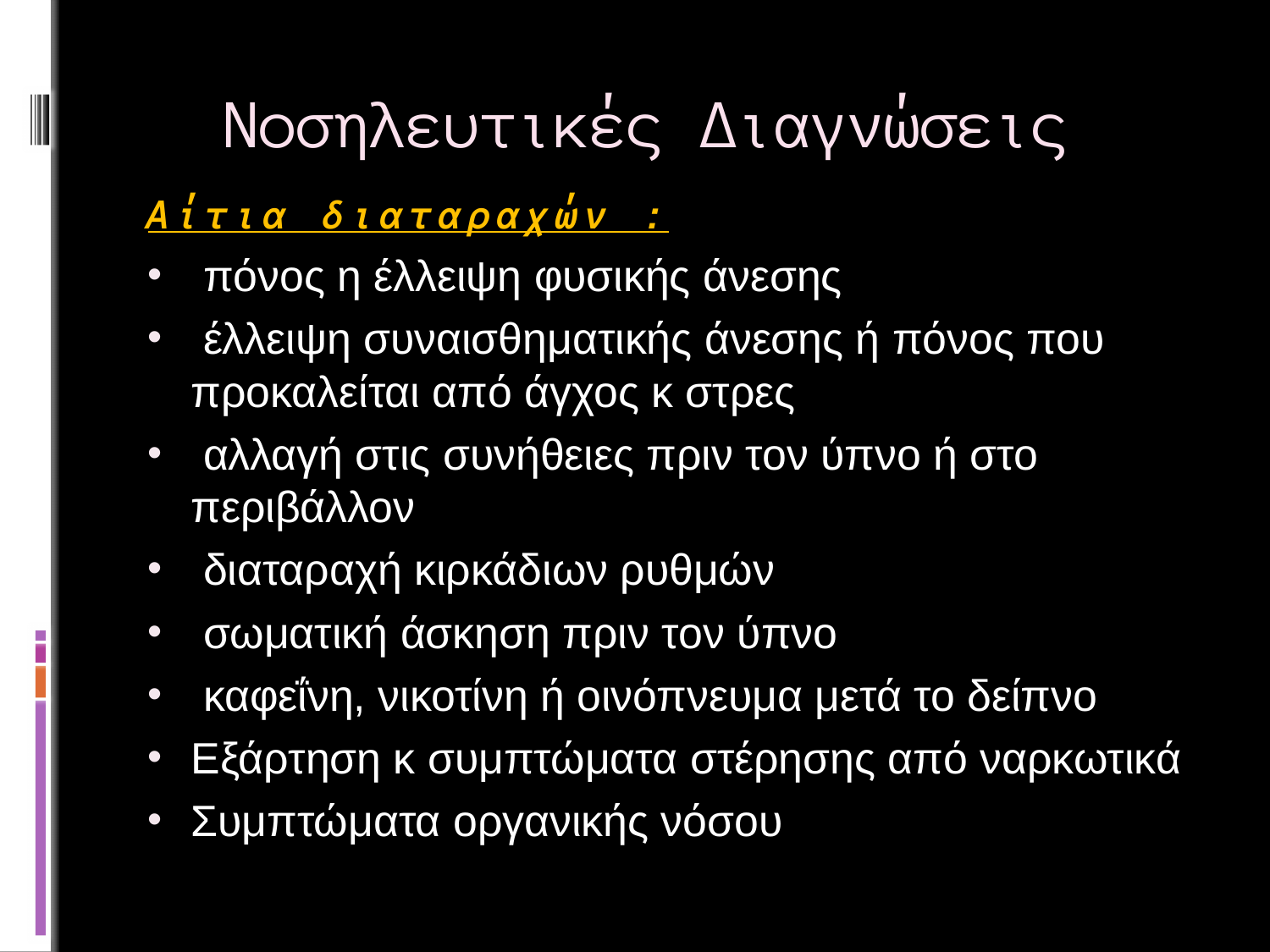

# Νοσηλευτικές Διαγνώσεις
Αίτια διαταραχών :
 πόνος η έλλειψη φυσικής άνεσης
 έλλειψη συναισθηματικής άνεσης ή πόνος που προκαλείται από άγχος κ στρες
 αλλαγή στις συνήθειες πριν τον ύπνο ή στο περιβάλλον
 διαταραχή κιρκάδιων ρυθμών
 σωματική άσκηση πριν τον ύπνο
 καφεΐνη, νικοτίνη ή οινόπνευμα μετά το δείπνο
Εξάρτηση κ συμπτώματα στέρησης από ναρκωτικά
Συμπτώματα οργανικής νόσου